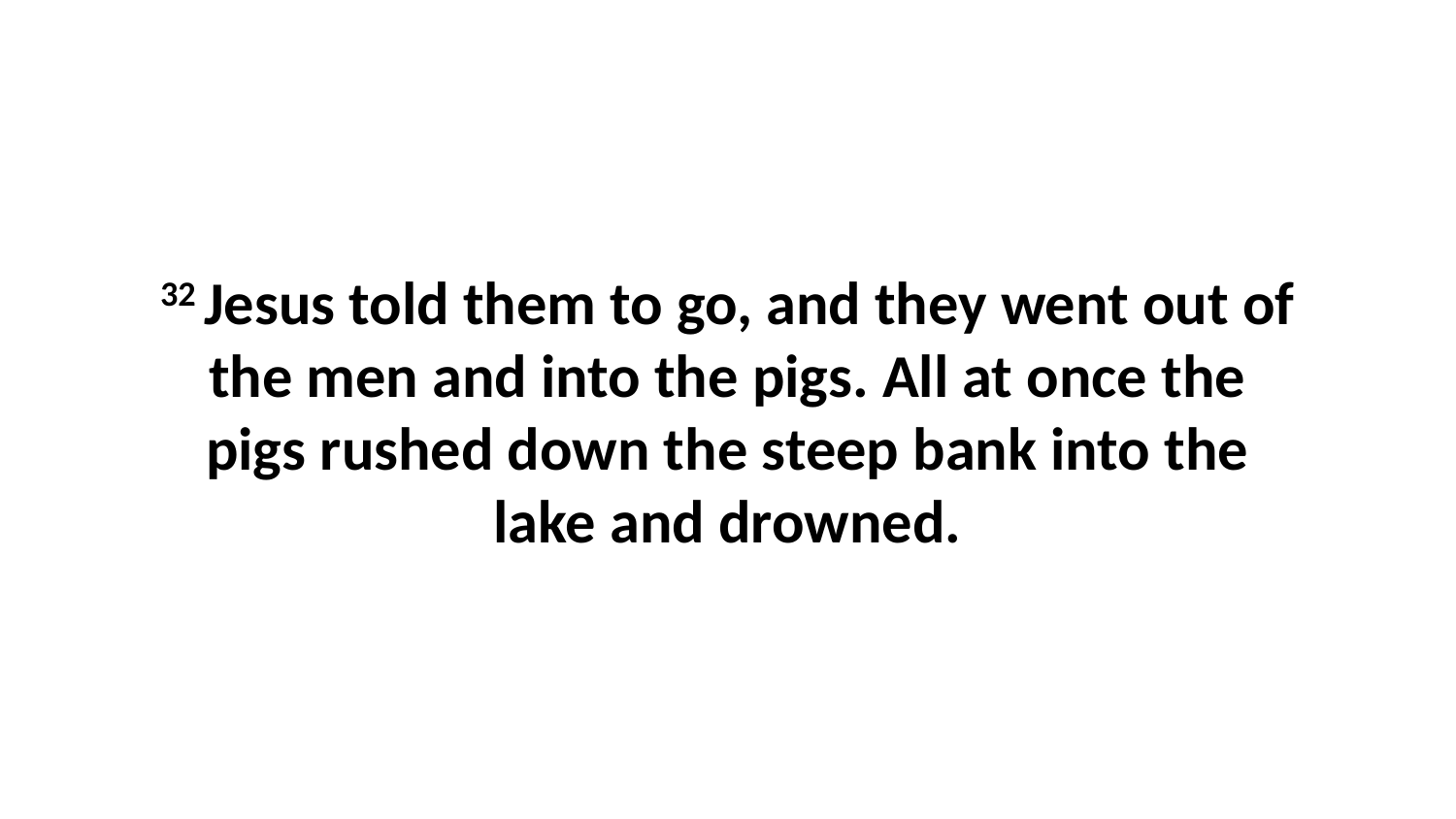

32 Jesus told them to go, and they went out of the men and into the pigs. All at once the pigs rushed down the steep bank into the lake and drowned.